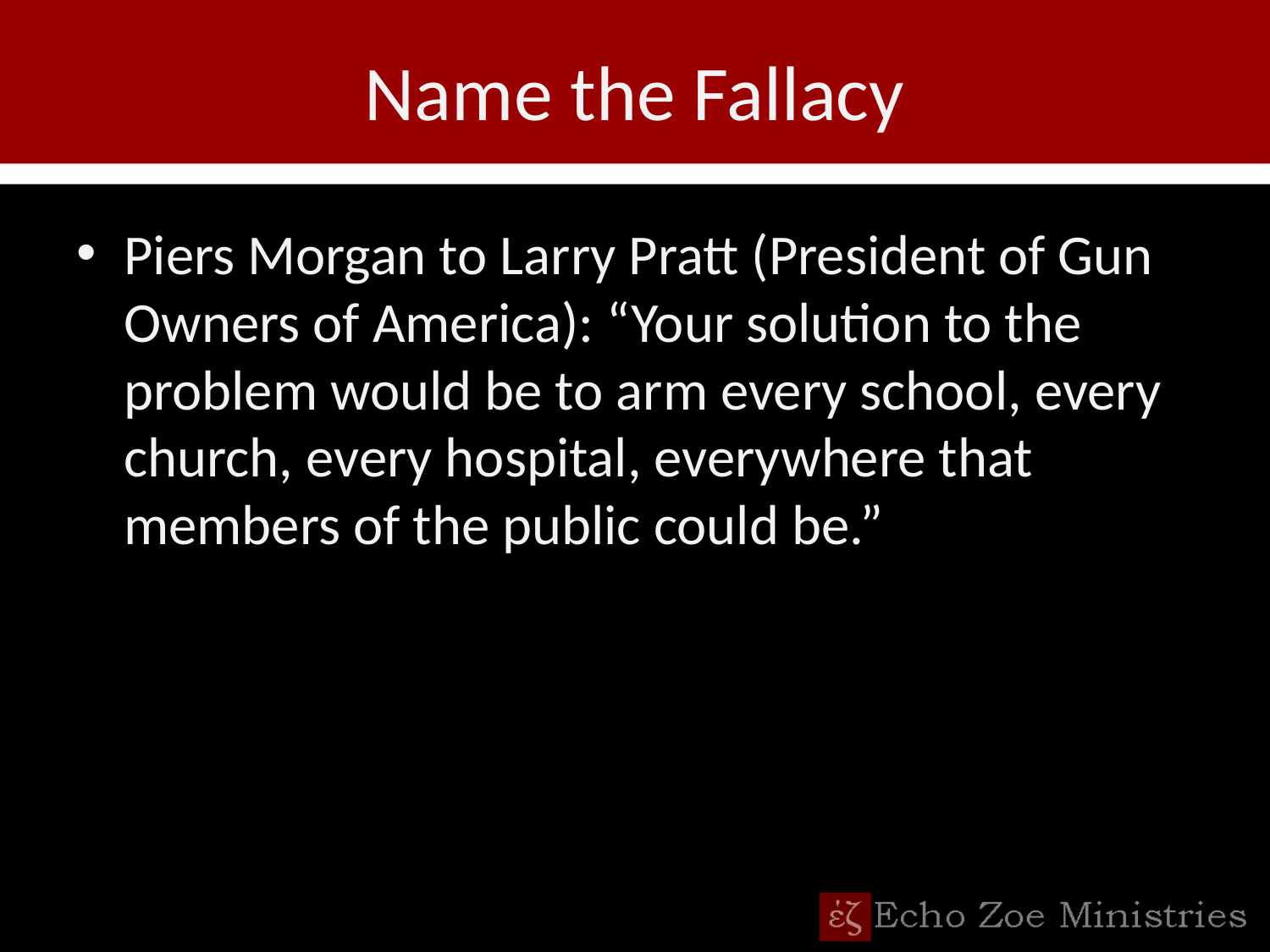

# Name the Fallacy
Piers Morgan to Larry Pratt (President of Gun Owners of America): “Your solution to the problem would be to arm every school, every church, every hospital, everywhere that members of the public could be.”